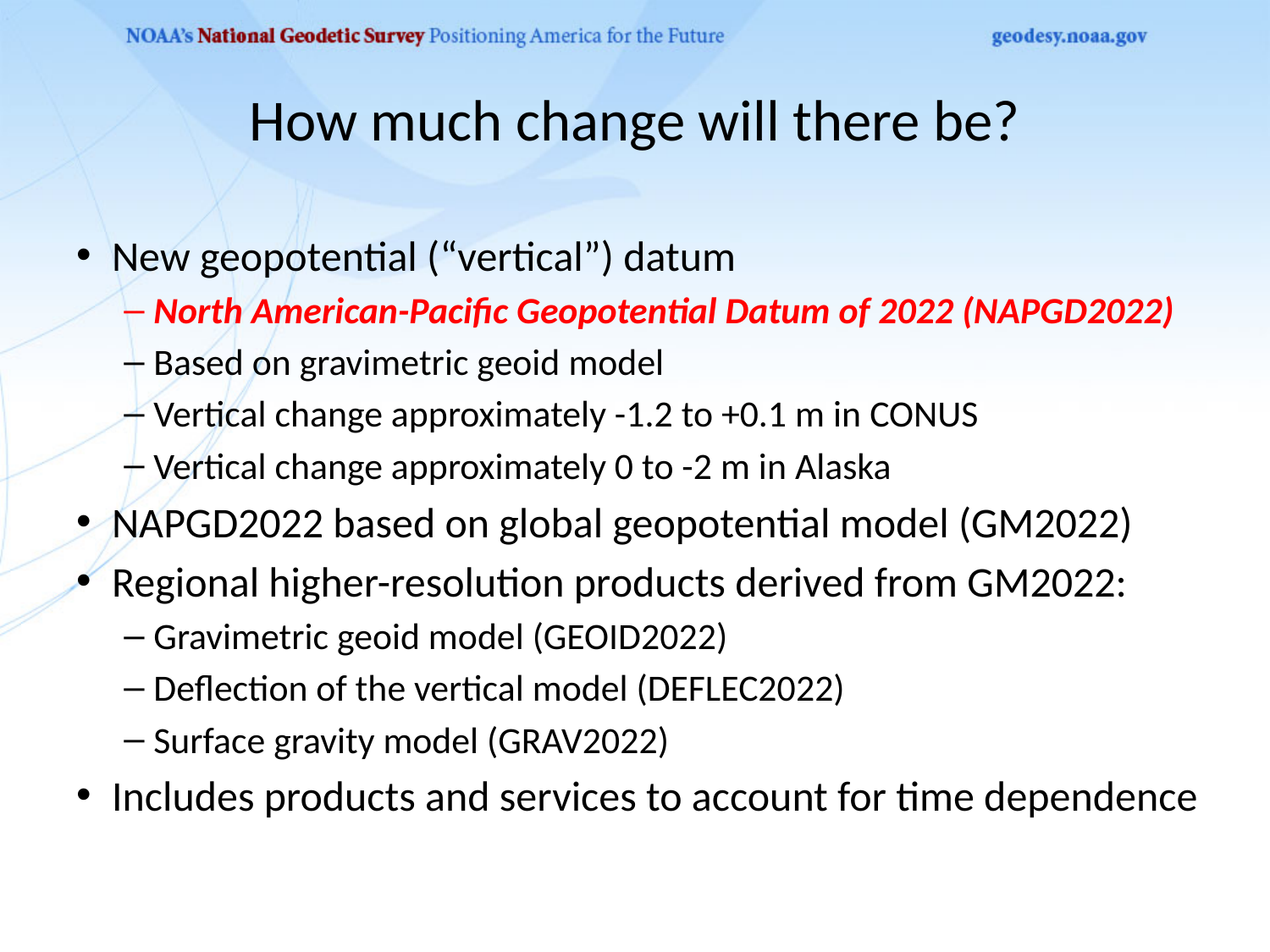

# How much change will there be?
New geopotential (“vertical”) datum
North American-Pacific Geopotential Datum of 2022 (NAPGD2022)
Based on gravimetric geoid model
Vertical change approximately -1.2 to +0.1 m in CONUS
Vertical change approximately 0 to -2 m in Alaska
NAPGD2022 based on global geopotential model (GM2022)
Regional higher-resolution products derived from GM2022:
Gravimetric geoid model (GEOID2022)
Deflection of the vertical model (DEFLEC2022)
Surface gravity model (GRAV2022)
Includes products and services to account for time dependence